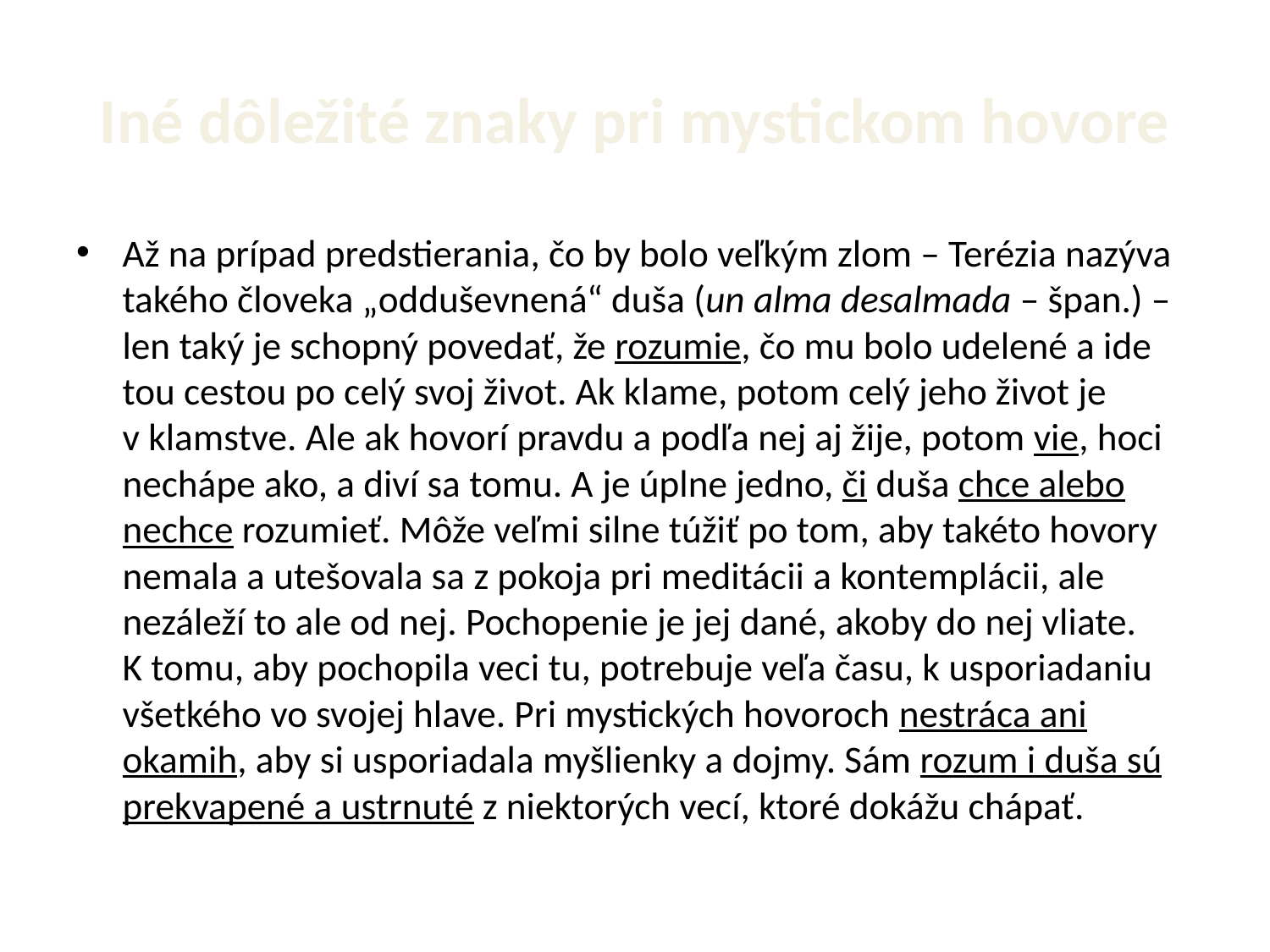

# Iné dôležité znaky pri mystickom hovore
Až na prípad predstierania, čo by bolo veľkým zlom – Terézia nazýva takého človeka „odduševnená“ duša (un alma desalmada – špan.) – len taký je schopný povedať, že rozumie, čo mu bolo udelené a ide tou cestou po celý svoj život. Ak klame, potom celý jeho život je v klamstve. Ale ak hovorí pravdu a podľa nej aj žije, potom vie, hoci nechápe ako, a diví sa tomu. A je úplne jedno, či duša chce alebo nechce rozumieť. Môže veľmi silne túžiť po tom, aby takéto hovory nemala a utešovala sa z pokoja pri meditácii a kontemplácii, ale nezáleží to ale od nej. Pochopenie je jej dané, akoby do nej vliate. K tomu, aby pochopila veci tu, potrebuje veľa času, k usporiadaniu všetkého vo svojej hlave. Pri mystických hovoroch nestráca ani okamih, aby si usporiadala myšlienky a dojmy. Sám rozum i duša sú prekvapené a ustrnuté z niektorých vecí, ktoré dokážu chápať.